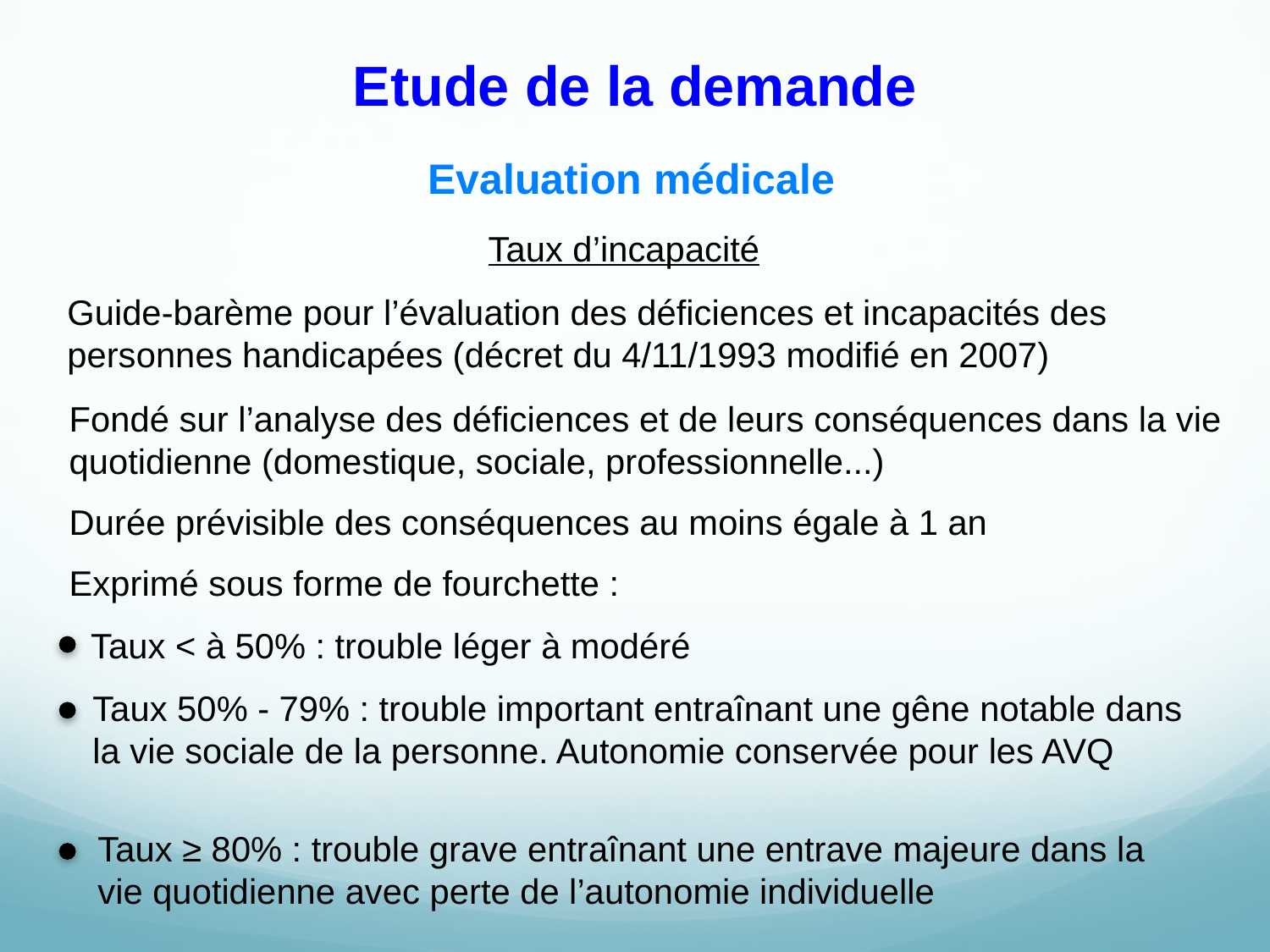

Etude de la demande
Evaluation médicale
Taux d’incapacité
Guide-barème pour l’évaluation des déficiences et incapacités des personnes handicapées (décret du 4/11/1993 modifié en 2007)
Fondé sur l’analyse des déficiences et de leurs conséquences dans la vie quotidienne (domestique, sociale, professionnelle...)
Durée prévisible des conséquences au moins égale à 1 an
Exprimé sous forme de fourchette :
Taux < à 50% : trouble léger à modéré

Taux 50% - 79% : trouble important entraînant une gêne notable dans la vie sociale de la personne. Autonomie conservée pour les AVQ

Taux ≥ 80% : trouble grave entraînant une entrave majeure dans la vie quotidienne avec perte de l’autonomie individuelle